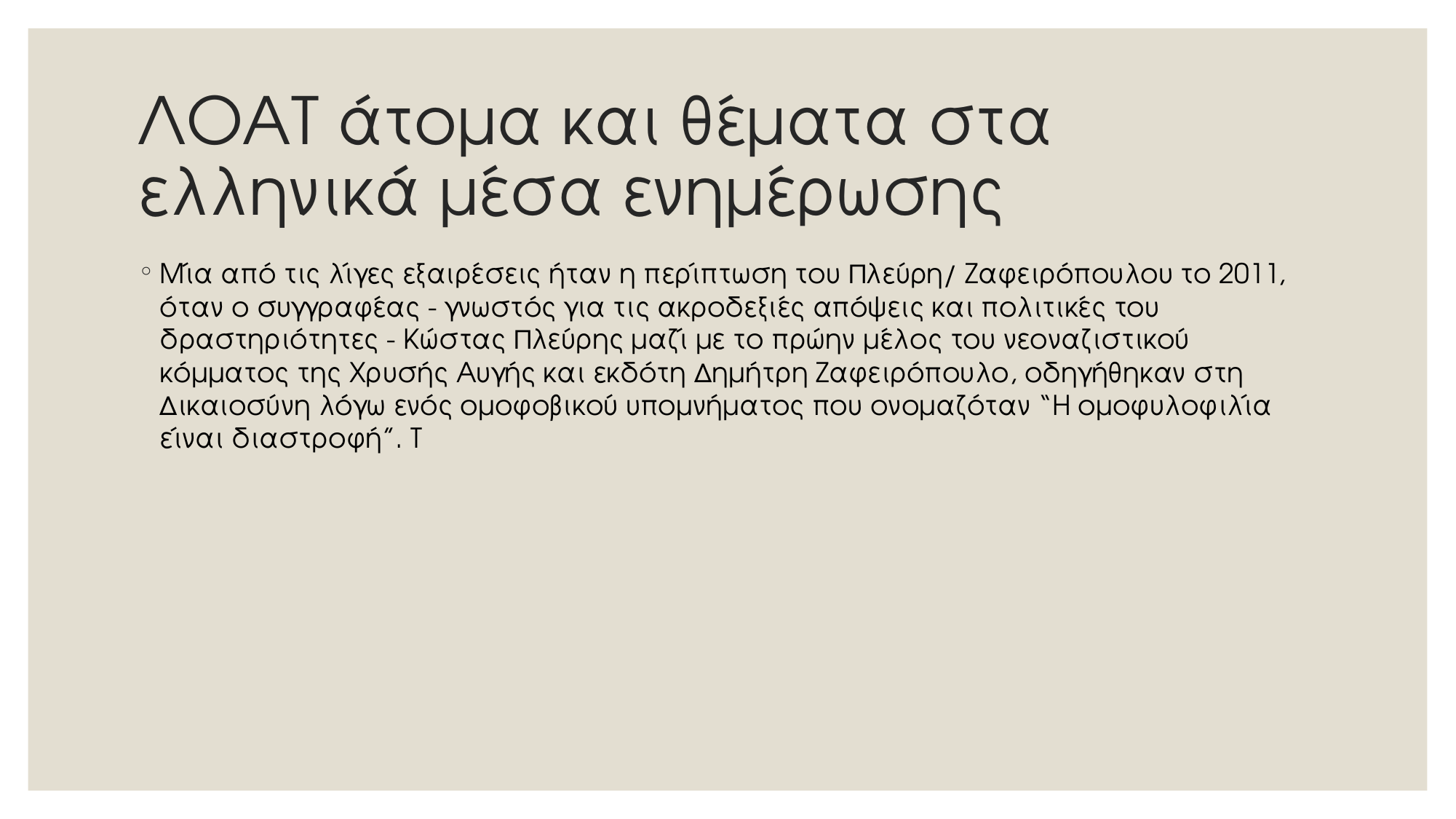

# ΛΟΑΤ άτομα και θέματα στα ελληνικά μέσα ενημέρωσης
Μία από τις λίγες εξαιρέσεις ήταν η περίπτωση του Πλεύρη/ Ζαφειρόπουλου το 2011, όταν ο συγγραφέας - γνωστός για τις ακροδεξιές απόψεις και πολιτικές του δραστηριότητες - Κώστας Πλεύρης μαζί με το πρώην μέλος του νεοναζιστικού κόμματος της Χρυσής Αυγής και εκδότη Δημήτρη Ζαφειρόπουλο, οδηγήθηκαν στη Δικαιοσύνη λόγω ενός ομοφοβικού υπομνήματος που ονομαζόταν “Η ομοφυλοφιλία είναι διαστροφή”. Τ